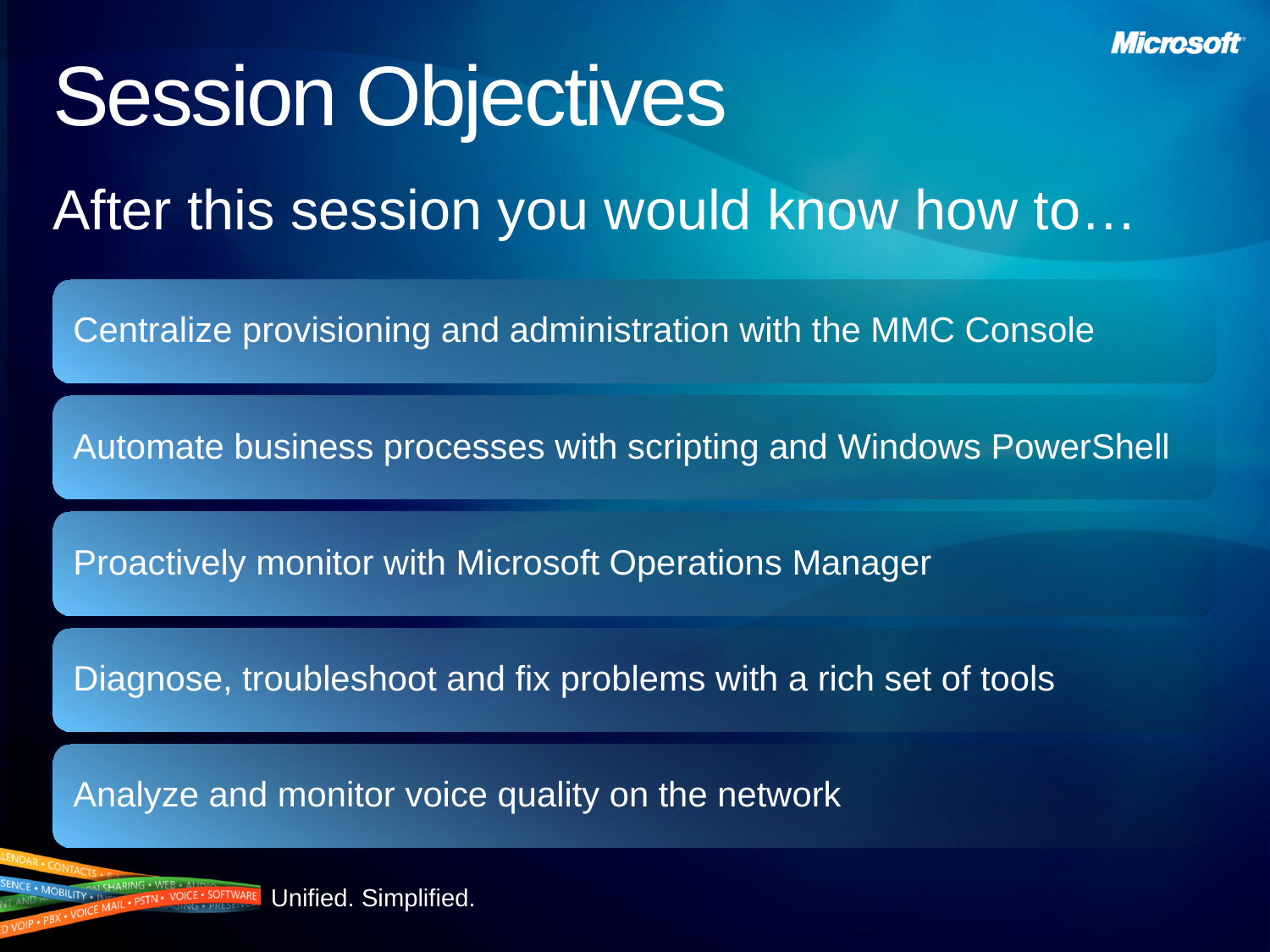

# Session Objectives
After this session you would know how to…
Centralize provisioning and administration with the MMC Console
Automate business processes with scripting and Windows PowerShell
Proactively monitor with Microsoft Operations Manager
Diagnose, troubleshoot and fix problems with a rich set of tools
Analyze and monitor voice quality on the network